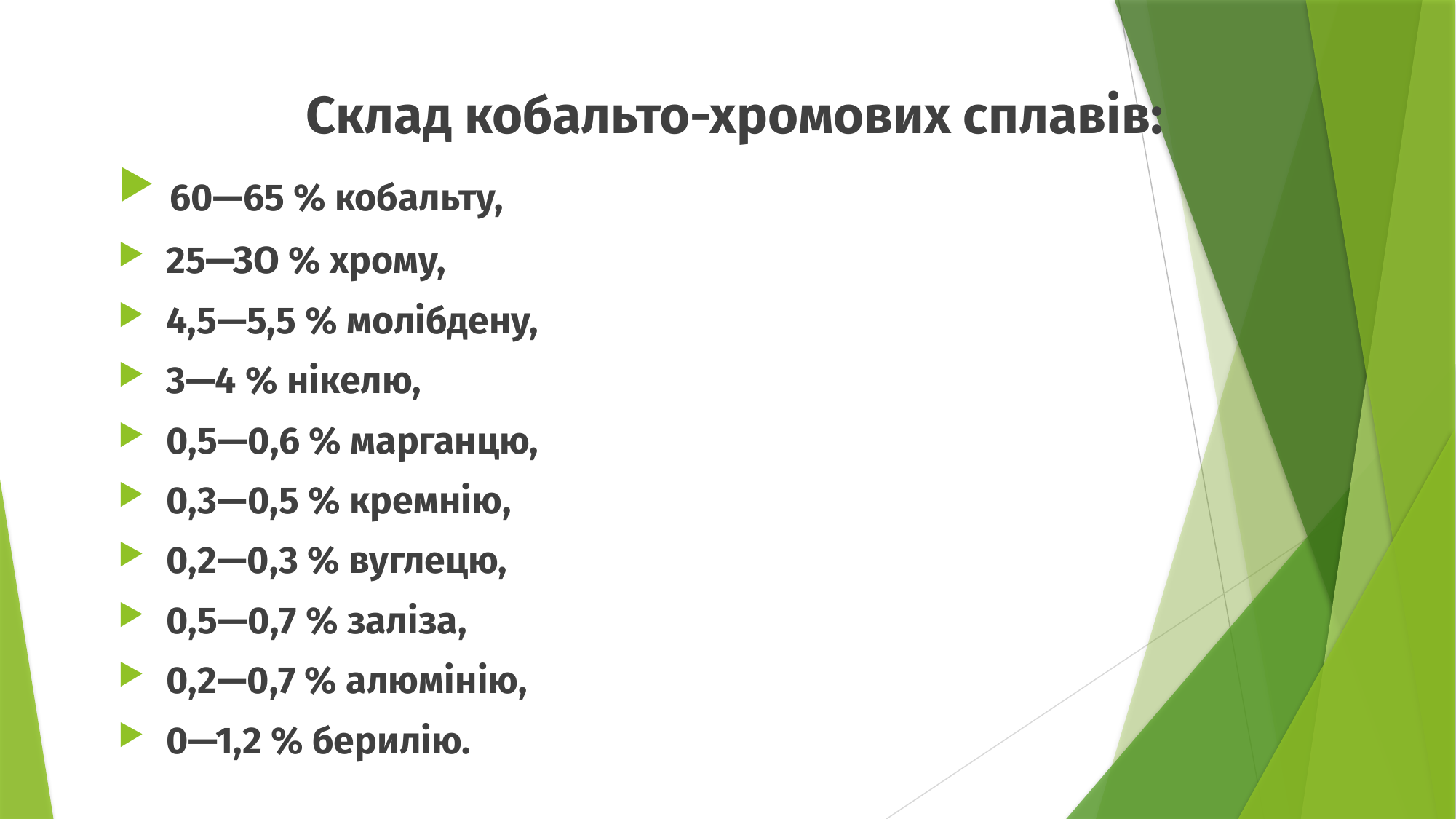

Склад кобальто-хромових сплавів:
 60—65 % кобальту,
 25—ЗО % хрому,
 4,5—5,5 % молібдену,
 3—4 % нікелю,
 0,5—0,6 % марганцю,
 0,3—0,5 % кремнію,
 0,2—0,3 % вуглецю,
 0,5—0,7 % заліза,
 0,2—0,7 % алюмінію,
 0—1,2 % берилію.